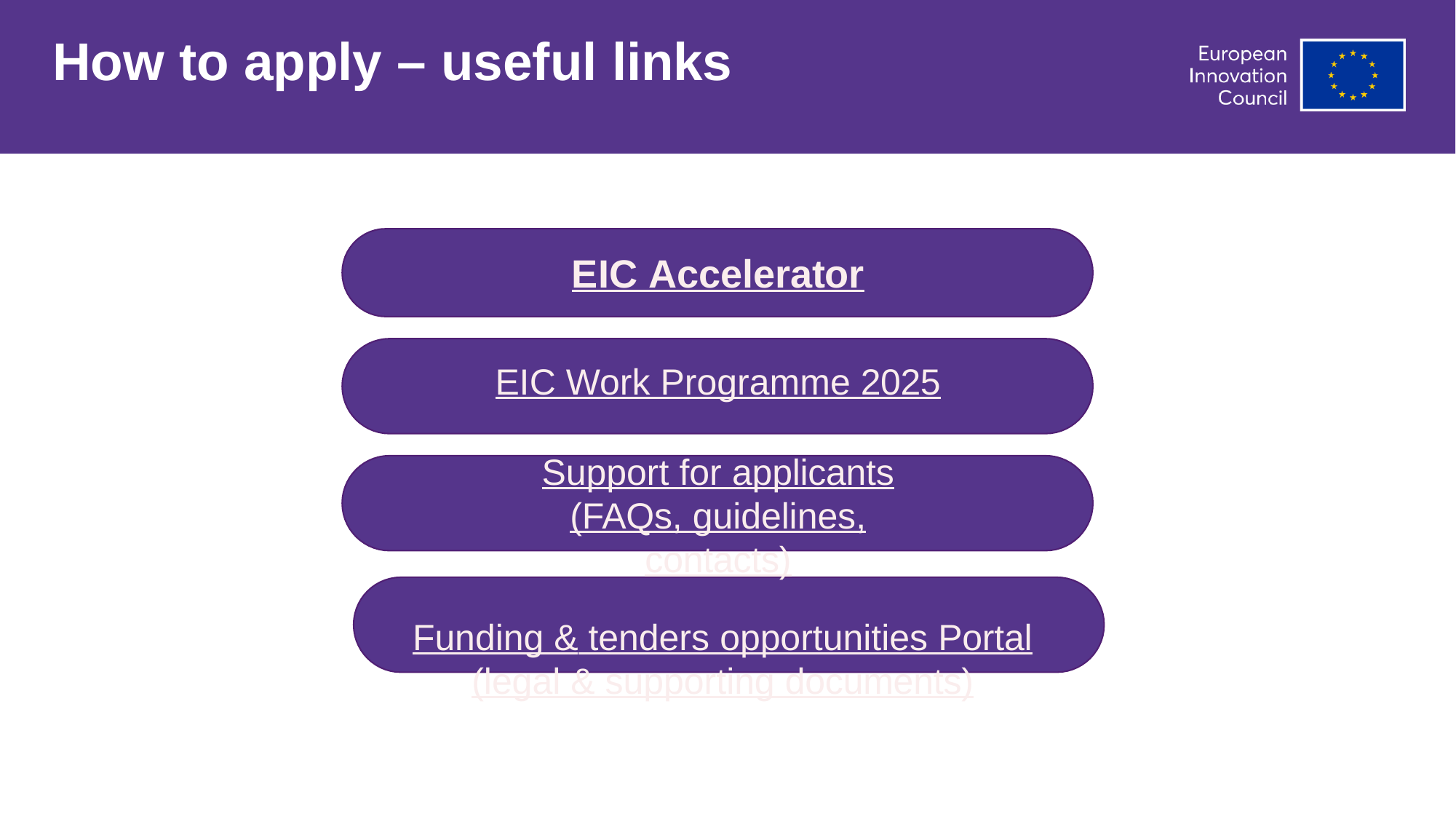

# How to apply – useful links

EIC Accelerator

EIC Work Programme 2025

Support for applicants (FAQs, guidelines, contacts)
Funding & tenders opportunities Portal (legal & supporting documents)